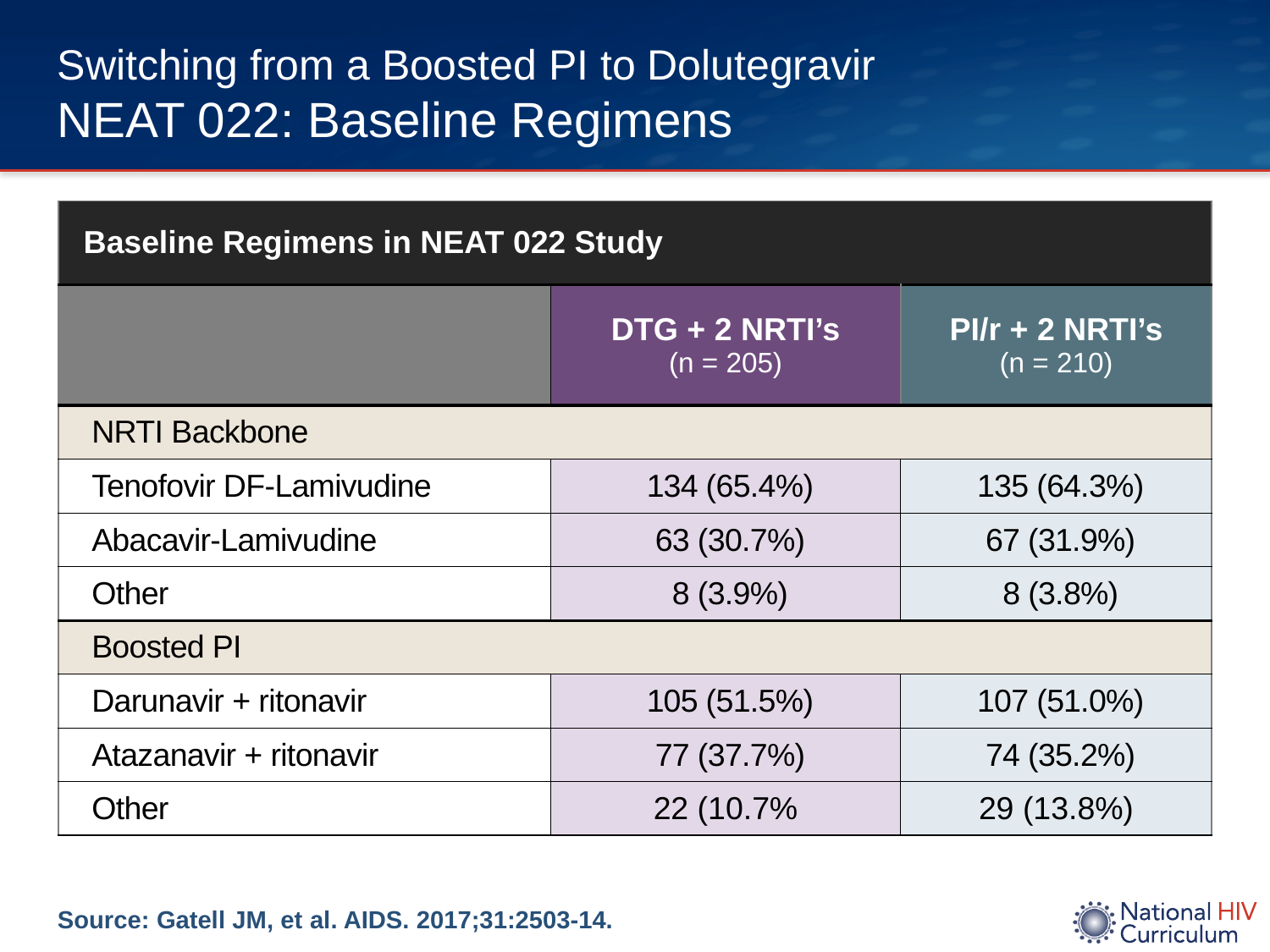

# Switching from a Boosted PI to Dolutegravir NEAT 022: Baseline Regimens
| Baseline Regimens in NEAT 022 Study |  |  |
| --- | --- | --- |
|  | DTG + 2 NRTI’s (n = 205) | PI/r + 2 NRTI’s (n = 210) |
| NRTI Backbone |  |  |
| Tenofovir DF-Lamivudine | 134 (65.4%) | 135 (64.3%) |
| Abacavir-Lamivudine | 63 (30.7%) | 67 (31.9%) |
| Other | 8 (3.9%) | 8 (3.8%) |
| Boosted PI |  |  |
| Darunavir + ritonavir | 105 (51.5%) | 107 (51.0%) |
| Atazanavir + ritonavir | 77 (37.7%) | 74 (35.2%) |
| Other | 22 (10.7% | 29 (13.8%) |
Source: Gatell JM, et al. AIDS. 2017;31:2503-14.